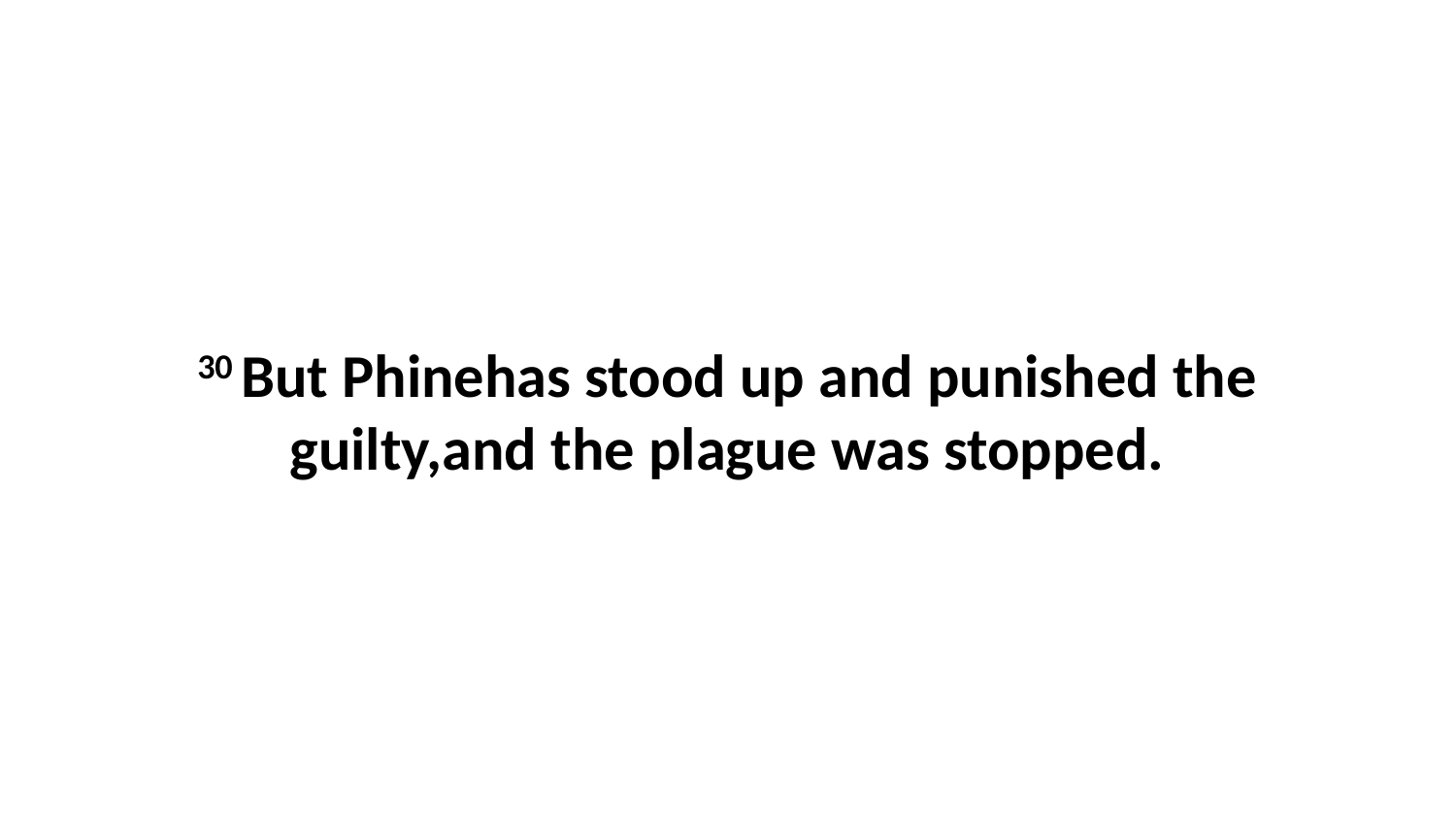

30 But Phinehas stood up and punished the guilty,and the plague was stopped.